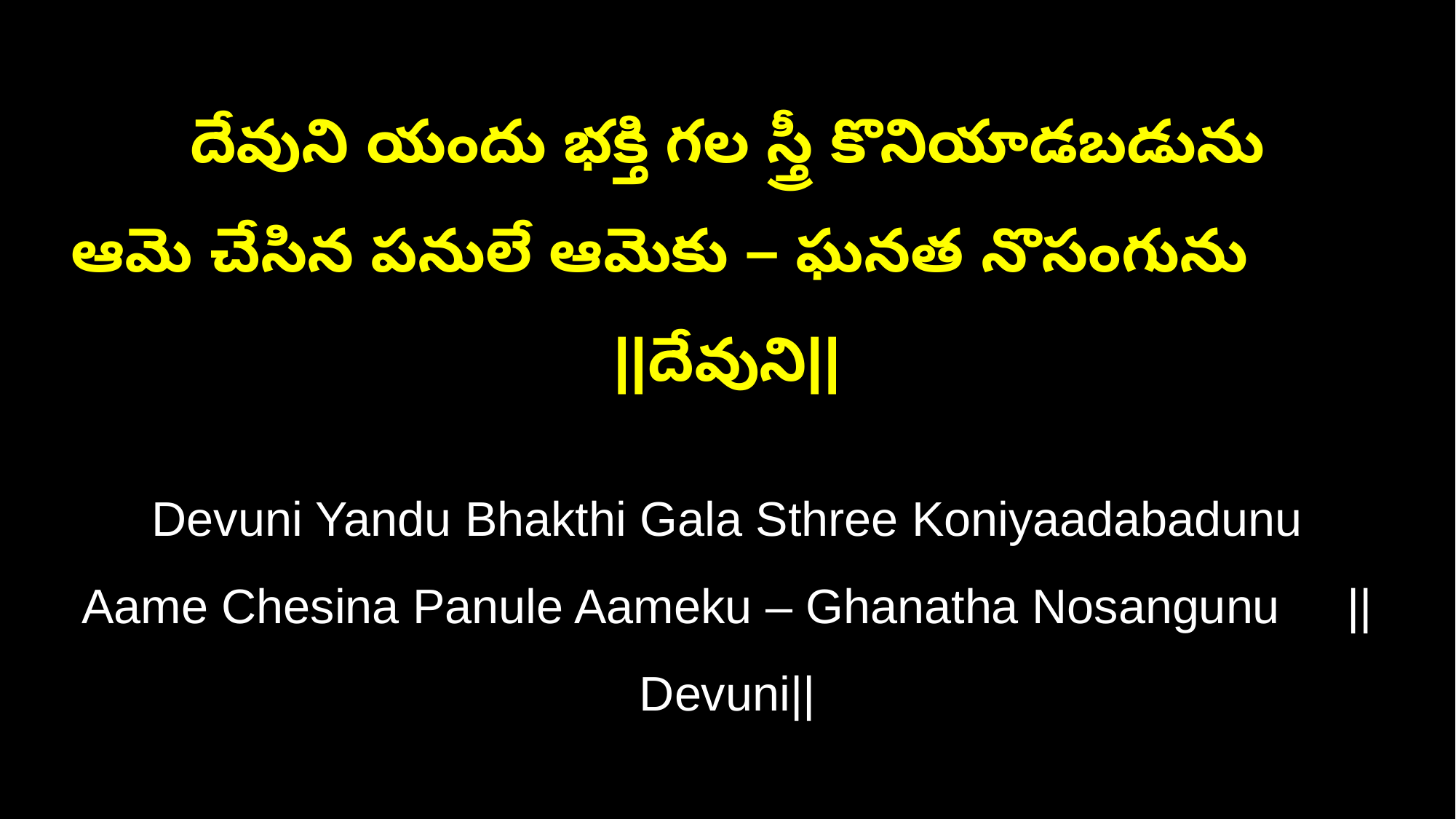

దేవుని యందు భక్తి గల స్త్రీ కొనియాడబడును
ఆమె చేసిన పనులే ఆమెకు – ఘనత నొసంగును         ||దేవుని||
Devuni Yandu Bhakthi Gala Sthree Koniyaadabadunu
Aame Chesina Panule Aameku – Ghanatha Nosangunu     ||Devuni||